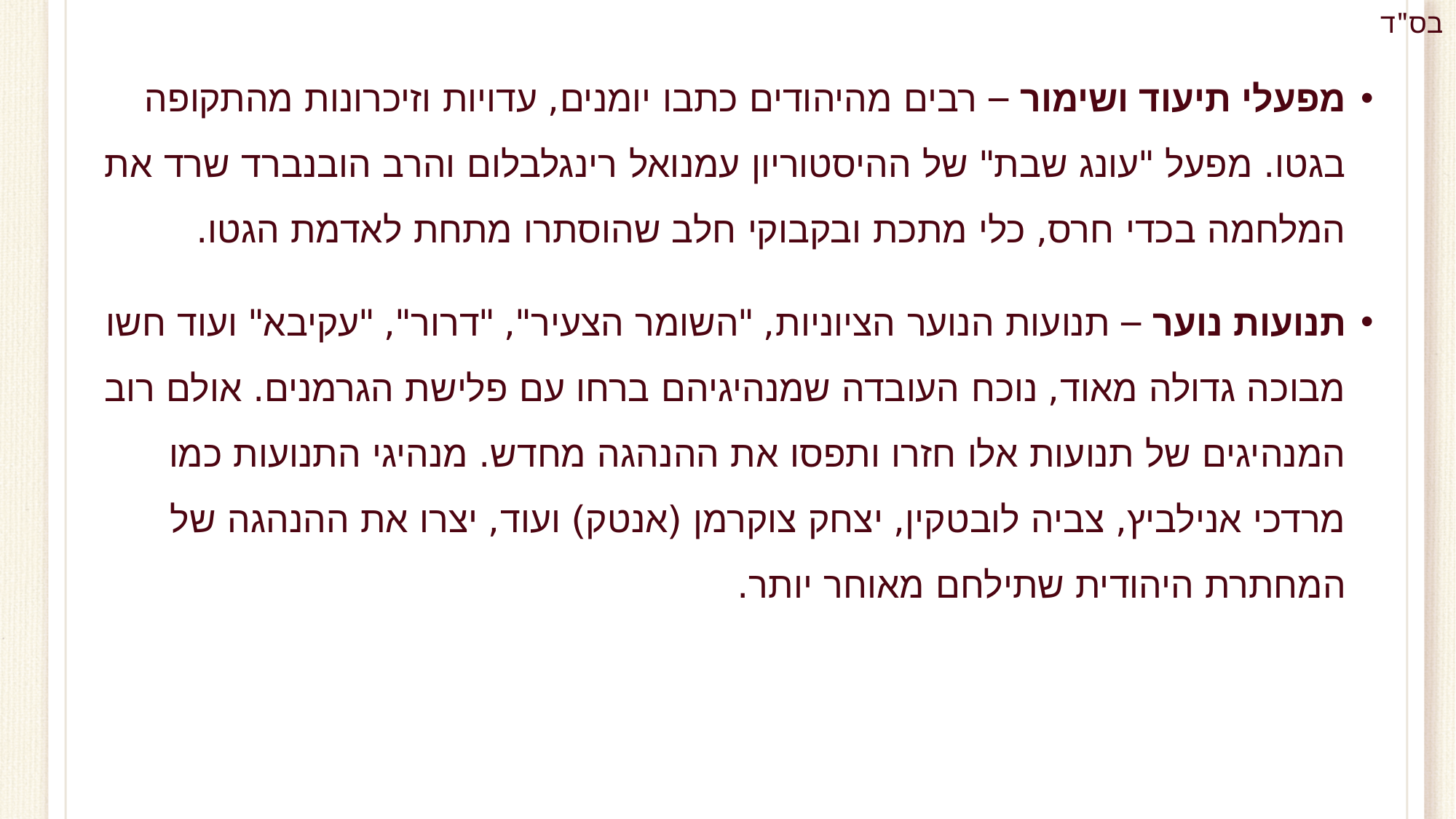

מפעלי תיעוד ושימור – רבים מהיהודים כתבו יומנים, עדויות וזיכרונות מהתקופה בגטו. מפעל "עונג שבת" של ההיסטוריון עמנואל רינגלבלום והרב הובנברד שרד את המלחמה בכדי חרס, כלי מתכת ובקבוקי חלב שהוסתרו מתחת לאדמת הגטו.
תנועות נוער – תנועות הנוער הציוניות, "השומר הצעיר", "דרור", "עקיבא" ועוד חשו מבוכה גדולה מאוד, נוכח העובדה שמנהיגיהם ברחו עם פלישת הגרמנים. אולם רוב המנהיגים של תנועות אלו חזרו ותפסו את ההנהגה מחדש. מנהיגי התנועות כמו מרדכי אנילביץ, צביה לובטקין, יצחק צוקרמן (אנטק) ועוד, יצרו את ההנהגה של המחתרת היהודית שתילחם מאוחר יותר.